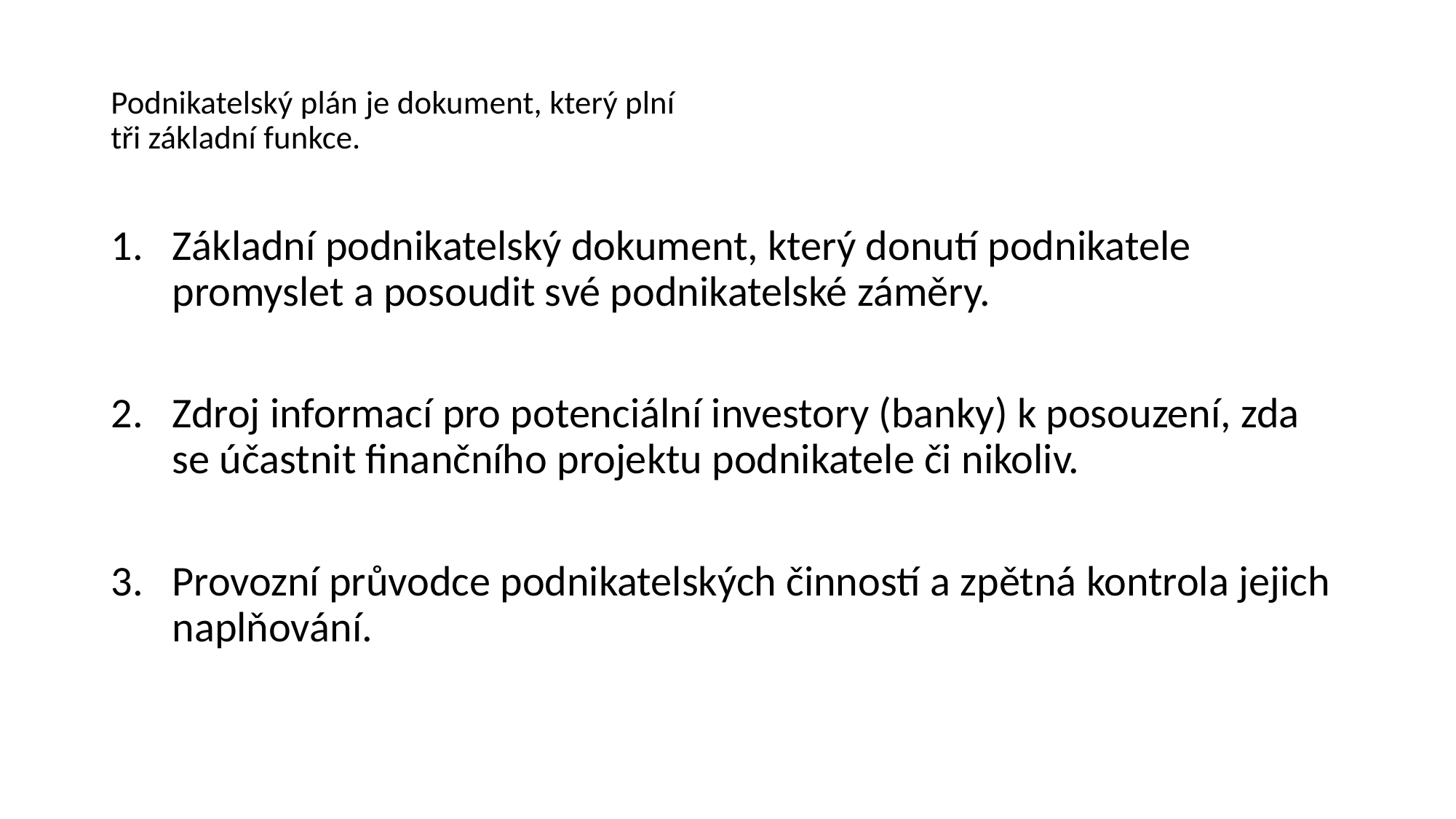

# Podnikatelský plán je dokument, který plní tři základní funkce.
Základní podnikatelský dokument, který donutí podnikatele promyslet a posoudit své podnikatelské záměry.

Zdroj informací pro potenciální investory (banky) k posouzení, zda se účastnit finančního projektu podnikatele či nikoliv.

Provozní průvodce podnikatelských činností a zpětná kontrola jejich naplňování.